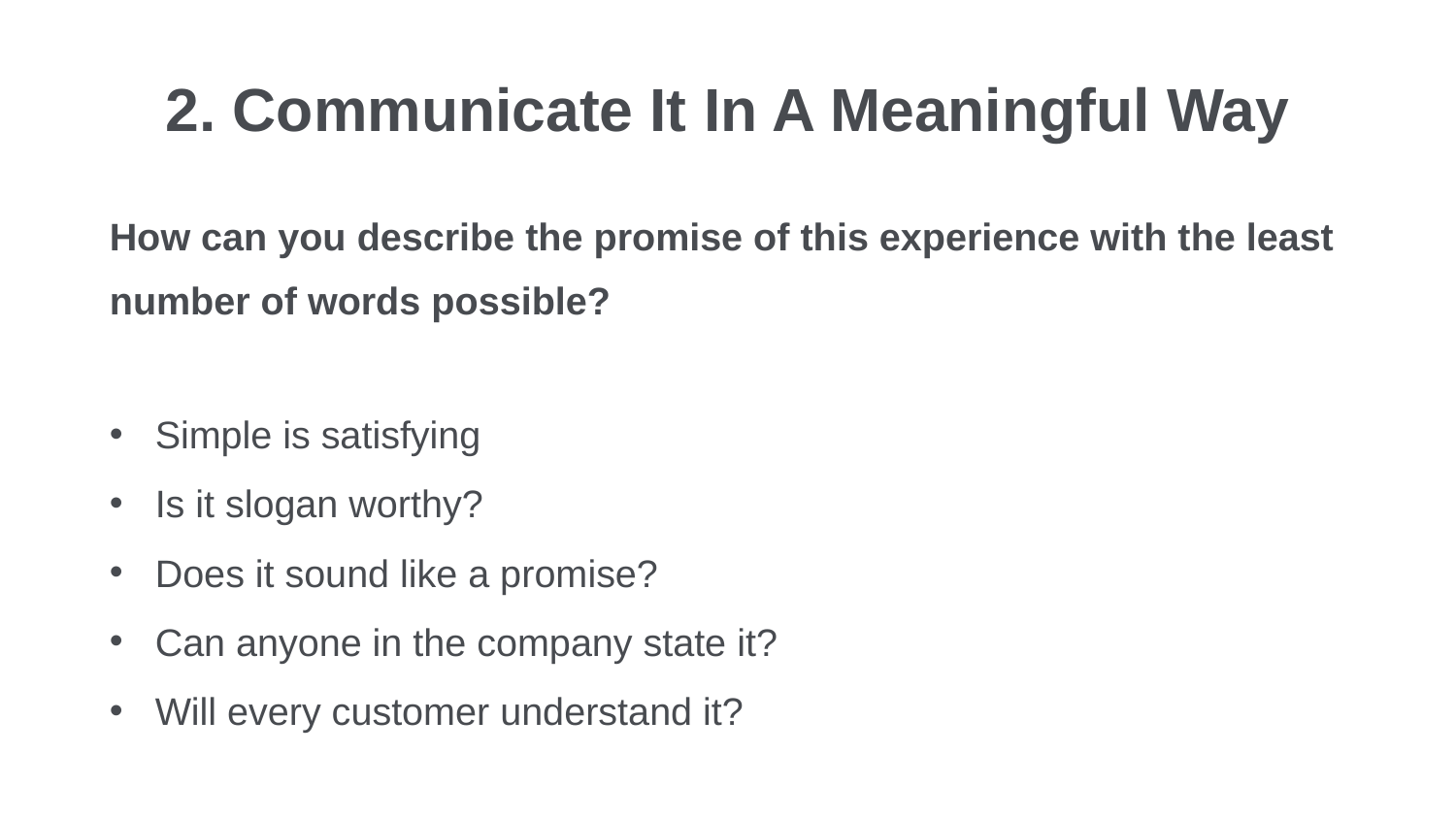

2. Communicate It In A Meaningful Way
How can you describe the promise of this experience with the least number of words possible?

Simple is satisfying
Is it slogan worthy?
Does it sound like a promise?
Can anyone in the company state it?
Will every customer understand it?